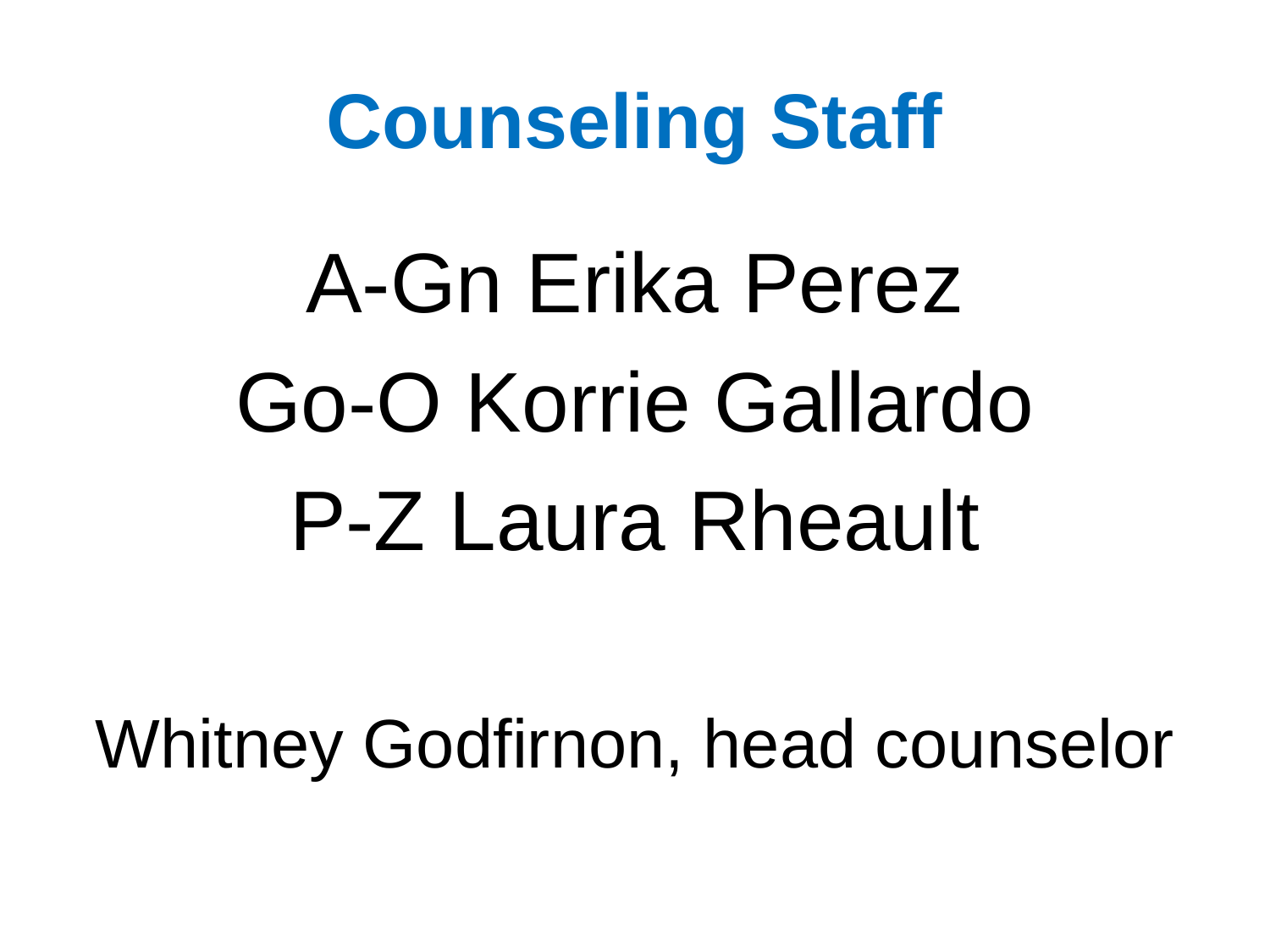

# Counseling Staff
A-Gn Erika Perez
Go-O Korrie Gallardo
P-Z Laura Rheault

Whitney Godfirnon, head counselor